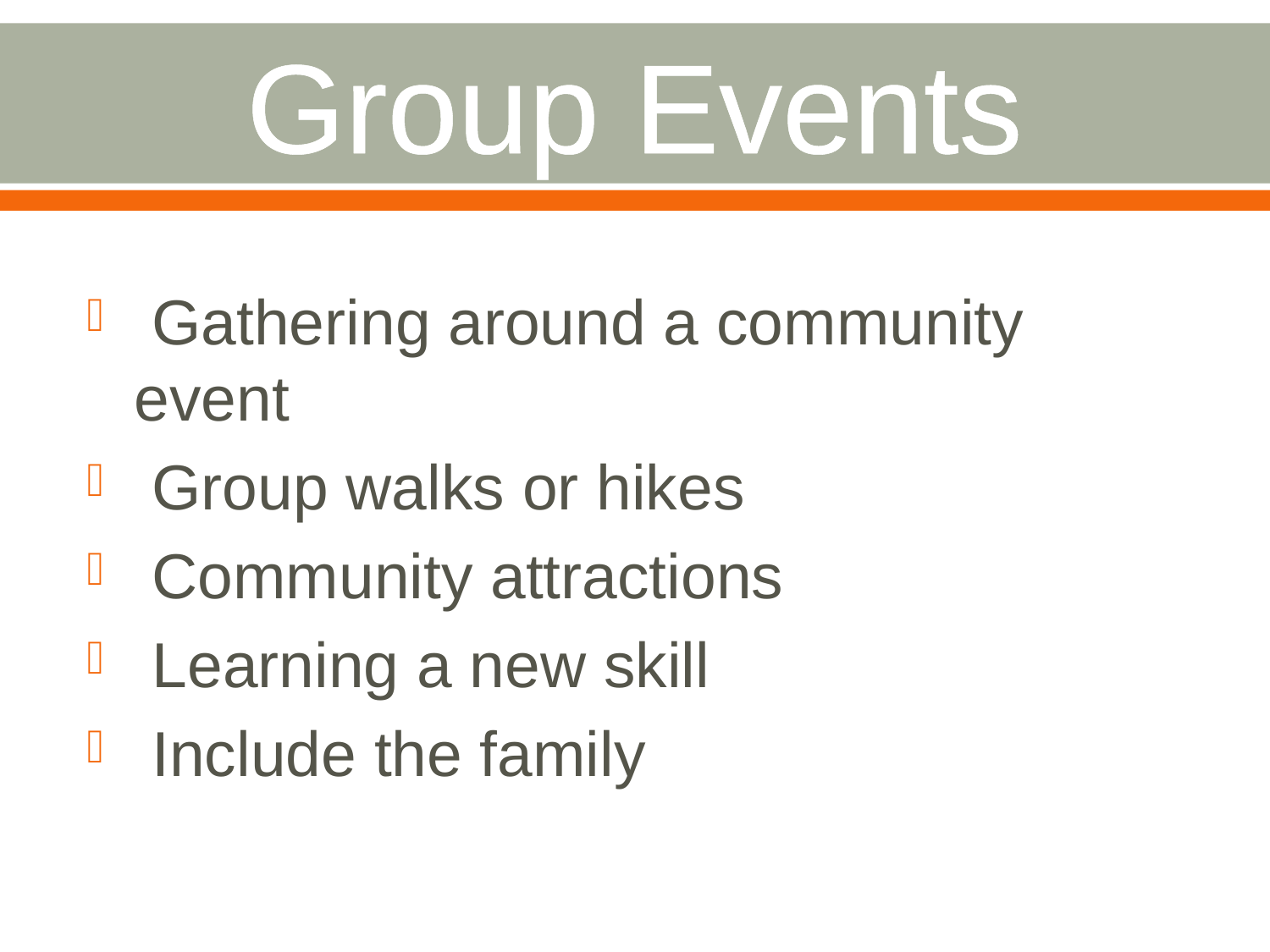

# Group Events
 Gathering around a community event
 Group walks or hikes
 Community attractions
 Learning a new skill
 Include the family